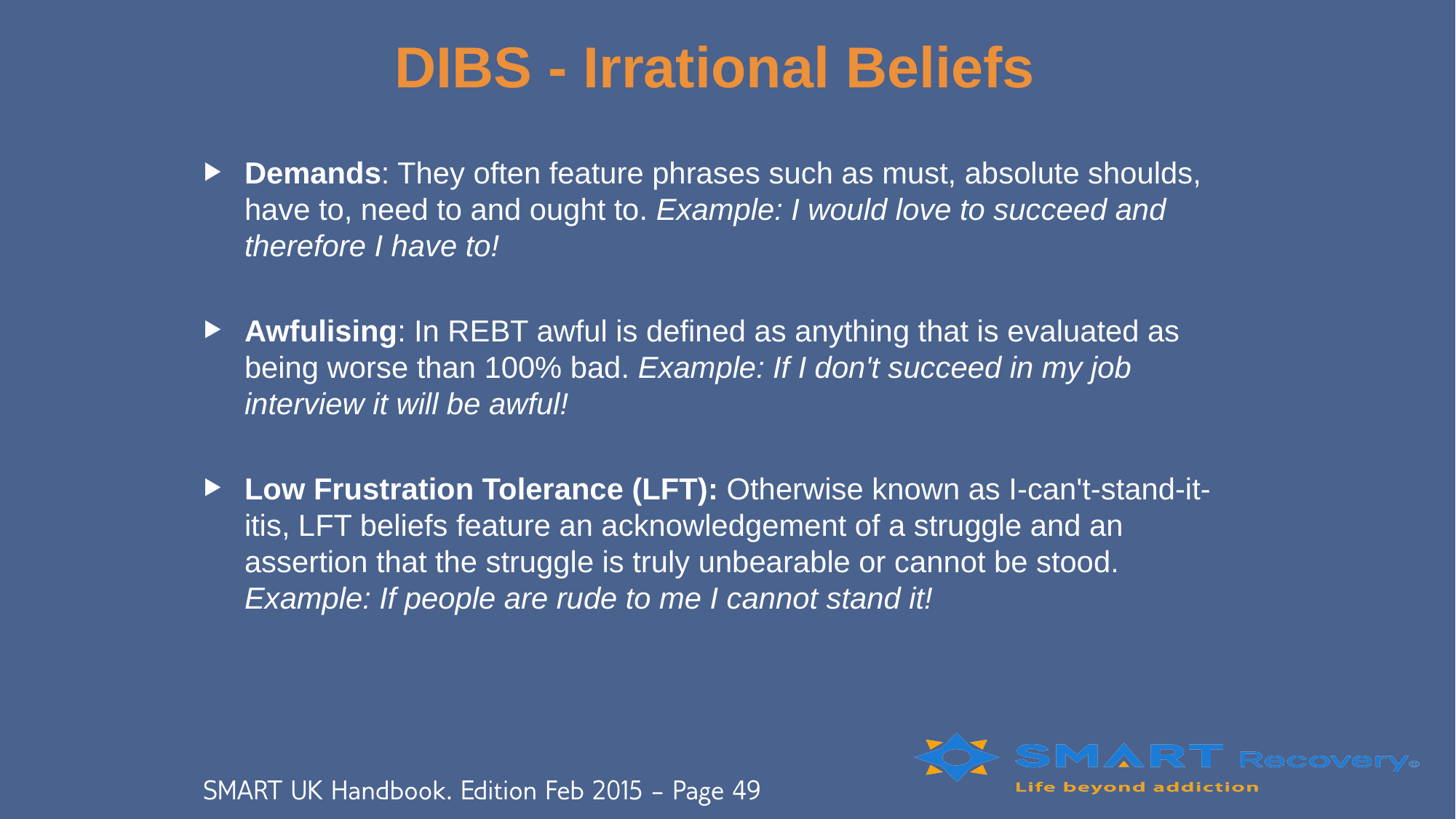

DIBS - Irrational Beliefs
Demands: They often feature phrases such as must, absolute shoulds, have to, need to and ought to. Example: I would love to succeed and therefore I have to!

Awfulising: In REBT awful is defined as anything that is evaluated as being worse than 100% bad. Example: If I don't succeed in my job interview it will be awful!

Low Frustration Tolerance (LFT): Otherwise known as I-can't-stand-it-itis, LFT beliefs feature an acknowledgement of a struggle and an assertion that the struggle is truly unbearable or cannot be stood. Example: If people are rude to me I cannot stand it!

SMART UK Handbook. Edition Feb 2015 – Page 49